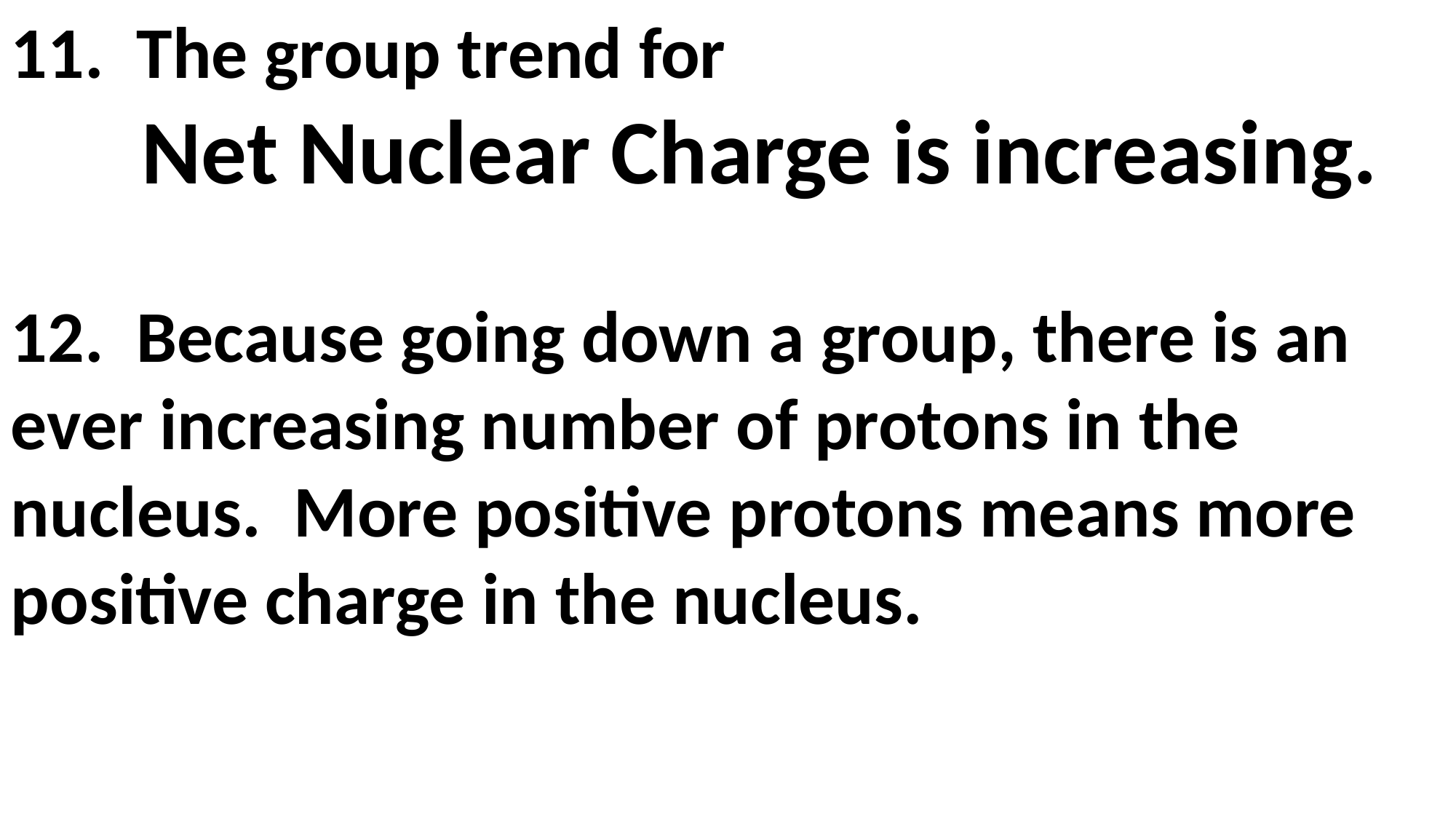

11.  The group trend for
        Net Nuclear Charge is increasing.

12.  Because going down a group, there is an ever increasing number of protons in the nucleus.  More positive protons means more positive charge in the nucleus.